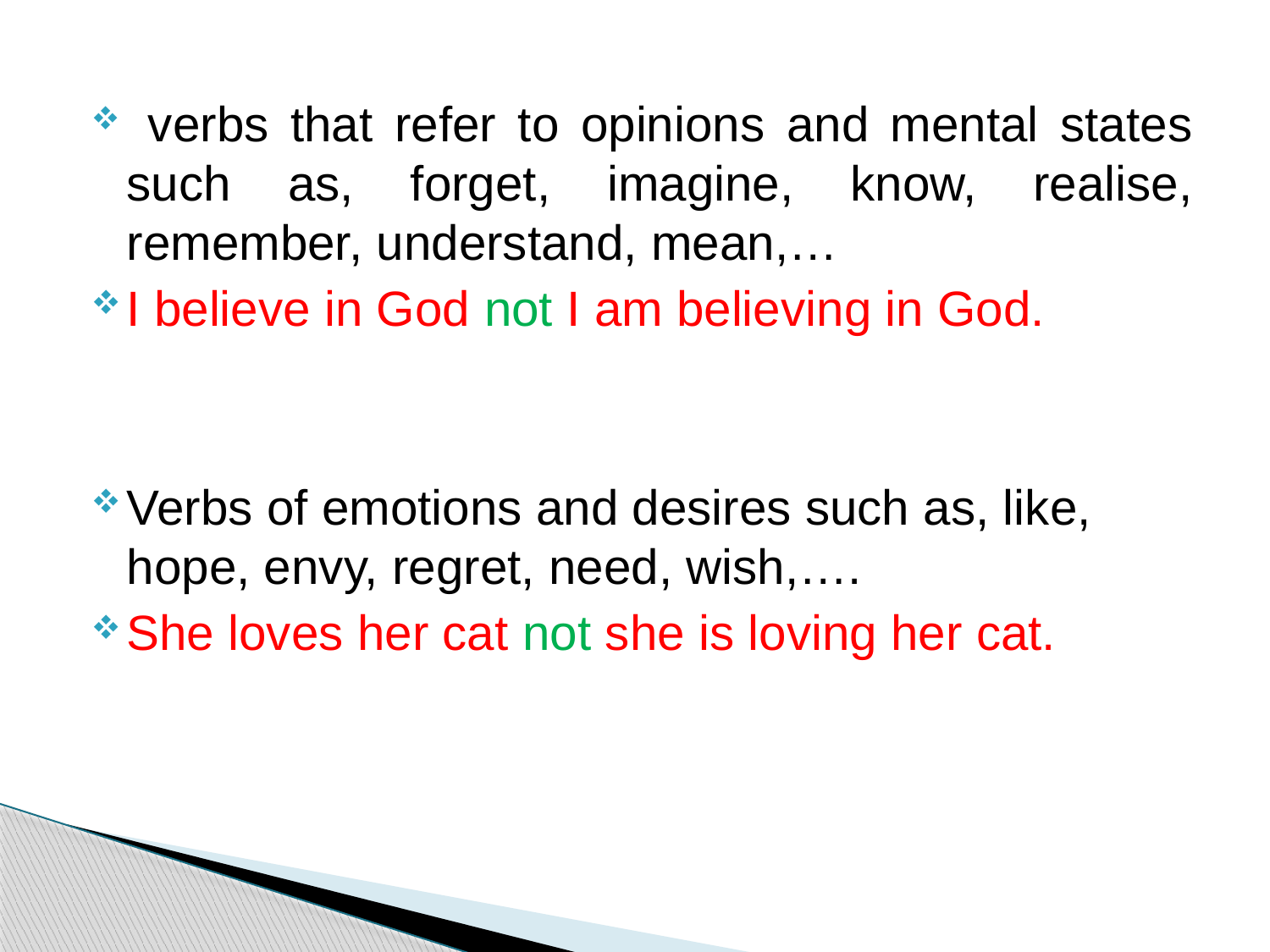

verbs that refer to opinions and mental states such as, forget, imagine, know, realise, remember, understand, mean,…
I believe in God not I am believing in God.

Verbs of emotions and desires such as, like, hope, envy, regret, need, wish,….
She loves her cat not she is loving her cat.